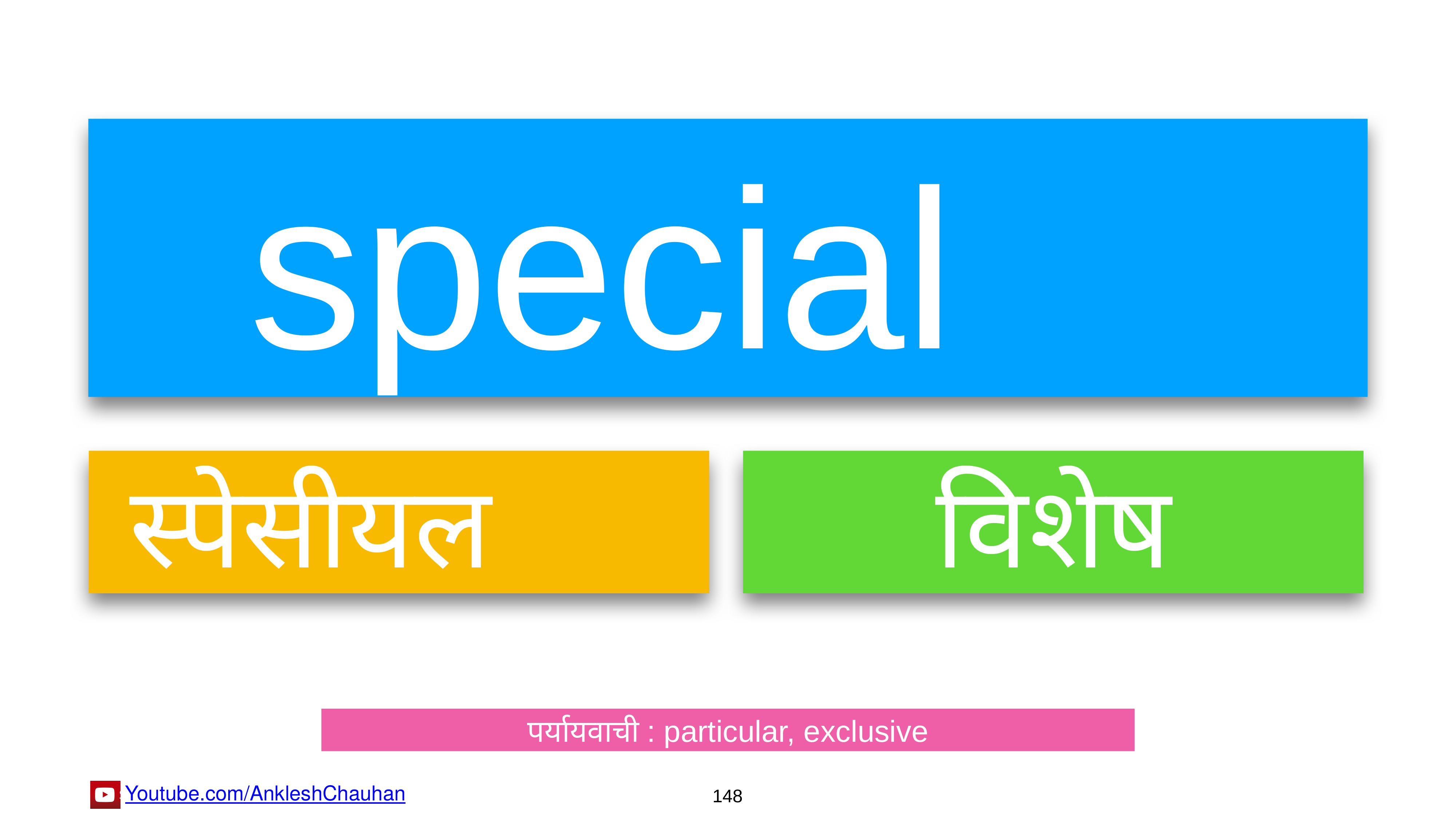

special
स्पेसीयल
विशेष
पर्यायवाची : particular, exclusive
148